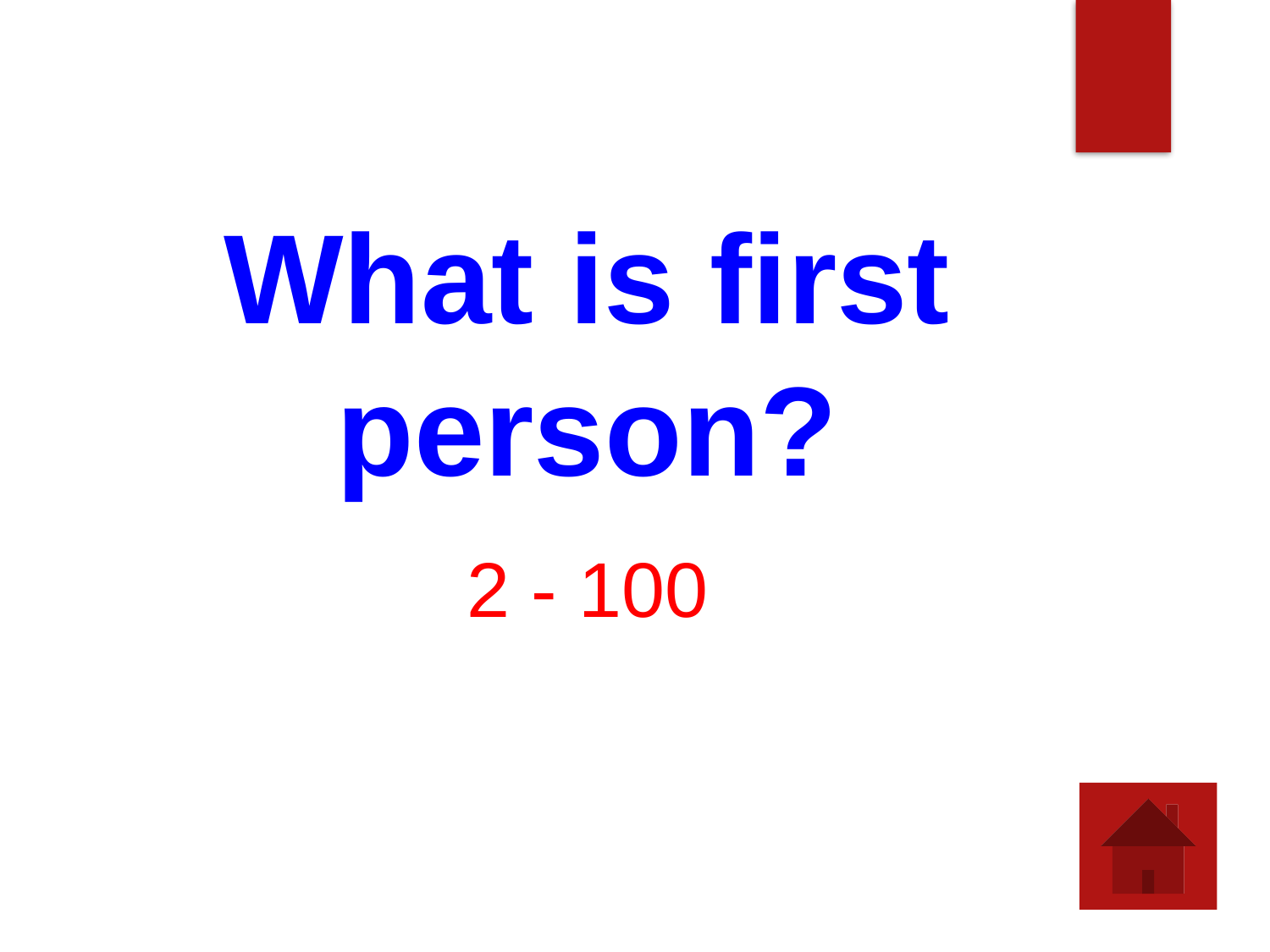

What is first person?
2 - 100